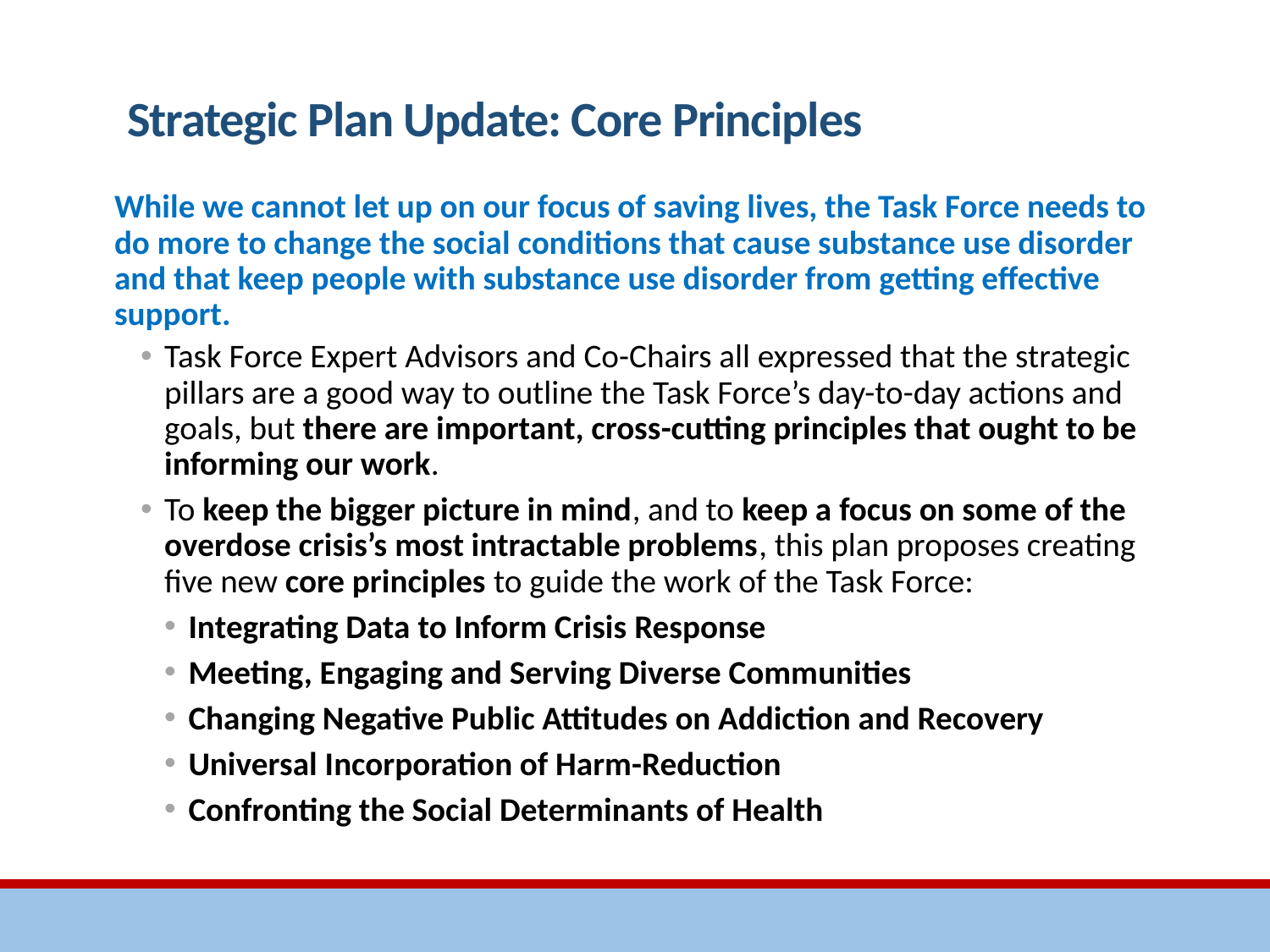

# Strategic Plan Update: Core Principles
While we cannot let up on our focus of saving lives, the Task Force needs to do more to change the social conditions that cause substance use disorder and that keep people with substance use disorder from getting effective support.
Task Force Expert Advisors and Co-Chairs all expressed that the strategic pillars are a good way to outline the Task Force’s day-to-day actions and goals, but there are important, cross-cutting principles that ought to be informing our work.
To keep the bigger picture in mind, and to keep a focus on some of the overdose crisis’s most intractable problems, this plan proposes creating five new core principles to guide the work of the Task Force:
Integrating Data to Inform Crisis Response
Meeting, Engaging and Serving Diverse Communities
Changing Negative Public Attitudes on Addiction and Recovery
Universal Incorporation of Harm-Reduction
Confronting the Social Determinants of Health